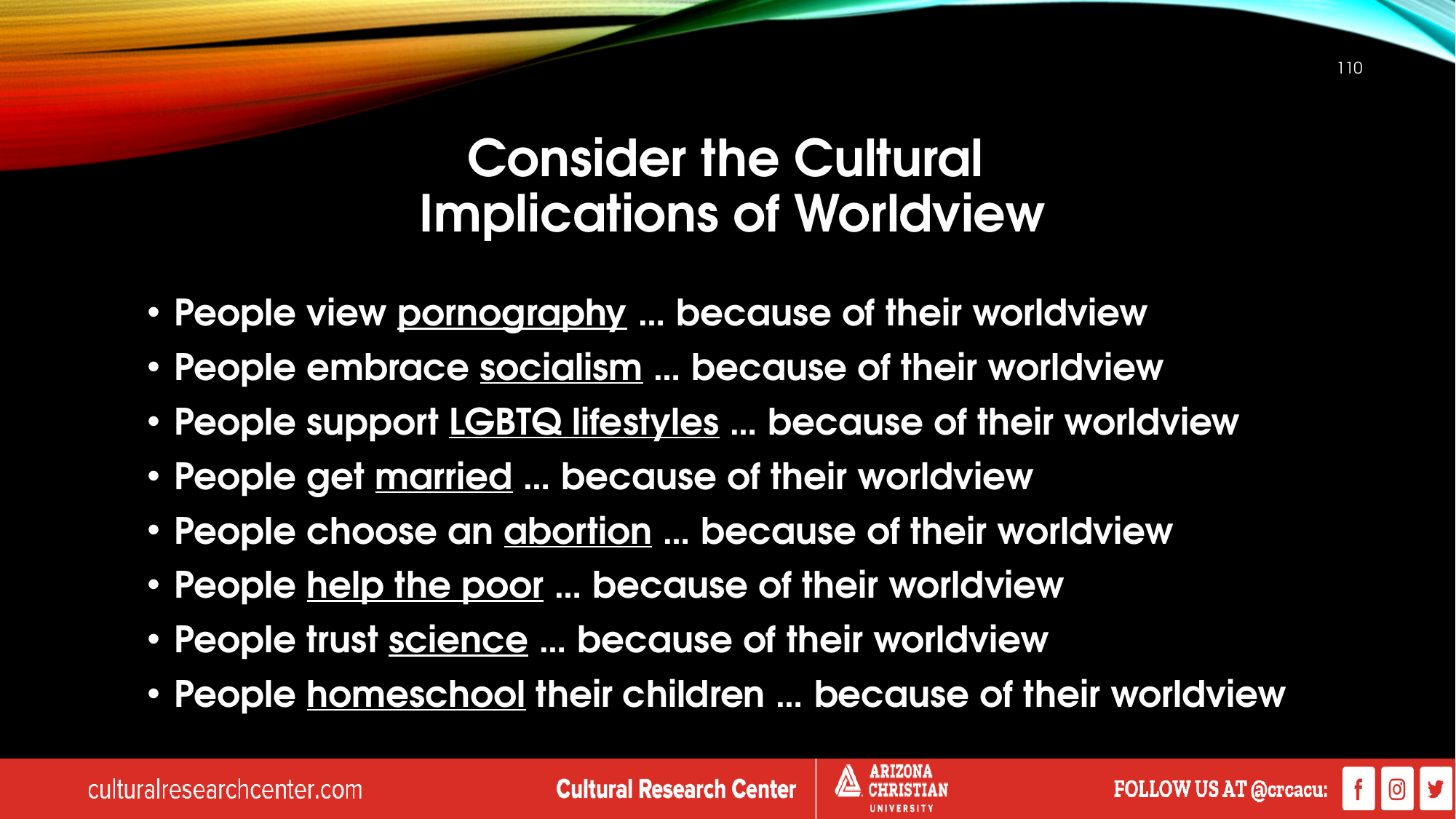

110
# Consider the Cultural Implications of Worldview
People view pornography … because of their worldview
People embrace socialism … because of their worldview
People support LGBTQ lifestyles … because of their worldview
People get married … because of their worldview
People choose an abortion … because of their worldview
People help the poor … because of their worldview
People trust science … because of their worldview
People homeschool their children … because of their worldview